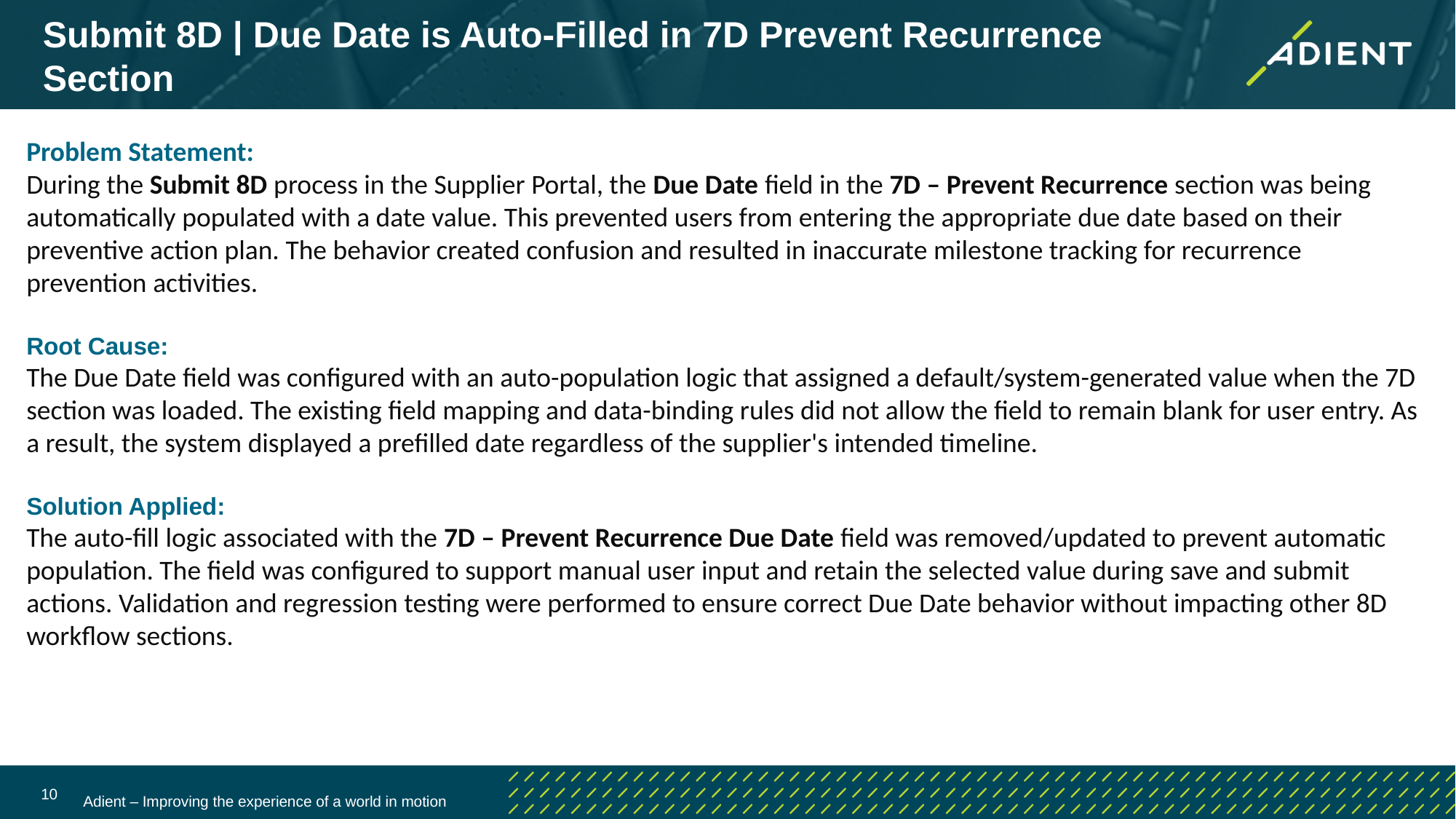

Submit 8D | Due Date is Auto-Filled in 7D Prevent Recurrence Section
Problem Statement:
During the Submit 8D process in the Supplier Portal, the Due Date field in the 7D – Prevent Recurrence section was being automatically populated with a date value. This prevented users from entering the appropriate due date based on their preventive action plan. The behavior created confusion and resulted in inaccurate milestone tracking for recurrence prevention activities.

Root Cause:
The Due Date field was configured with an auto-population logic that assigned a default/system-generated value when the 7D section was loaded. The existing field mapping and data-binding rules did not allow the field to remain blank for user entry. As a result, the system displayed a prefilled date regardless of the supplier's intended timeline.

Solution Applied:
The auto-fill logic associated with the 7D – Prevent Recurrence Due Date field was removed/updated to prevent automatic population. The field was configured to support manual user input and retain the selected value during save and submit actions. Validation and regression testing were performed to ensure correct Due Date behavior without impacting other 8D workflow sections.